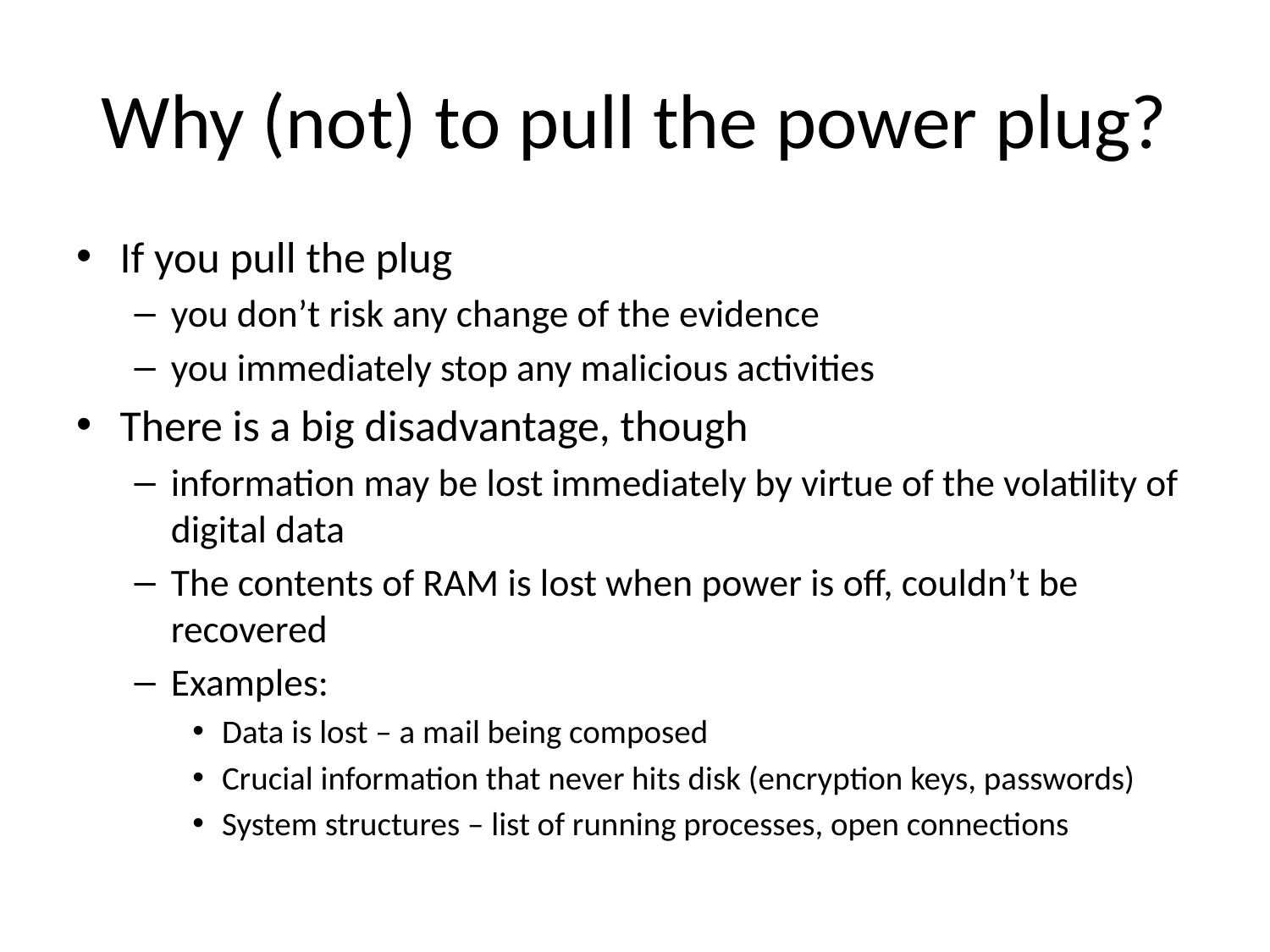

# Why (not) to pull the power plug?
If you pull the plug
you don’t risk any change of the evidence
you immediately stop any malicious activities
There is a big disadvantage, though
information may be lost immediately by virtue of the volatility of digital data
The contents of RAM is lost when power is off, couldn’t be recovered
Examples:
Data is lost – a mail being composed
Crucial information that never hits disk (encryption keys, passwords)
System structures – list of running processes, open connections